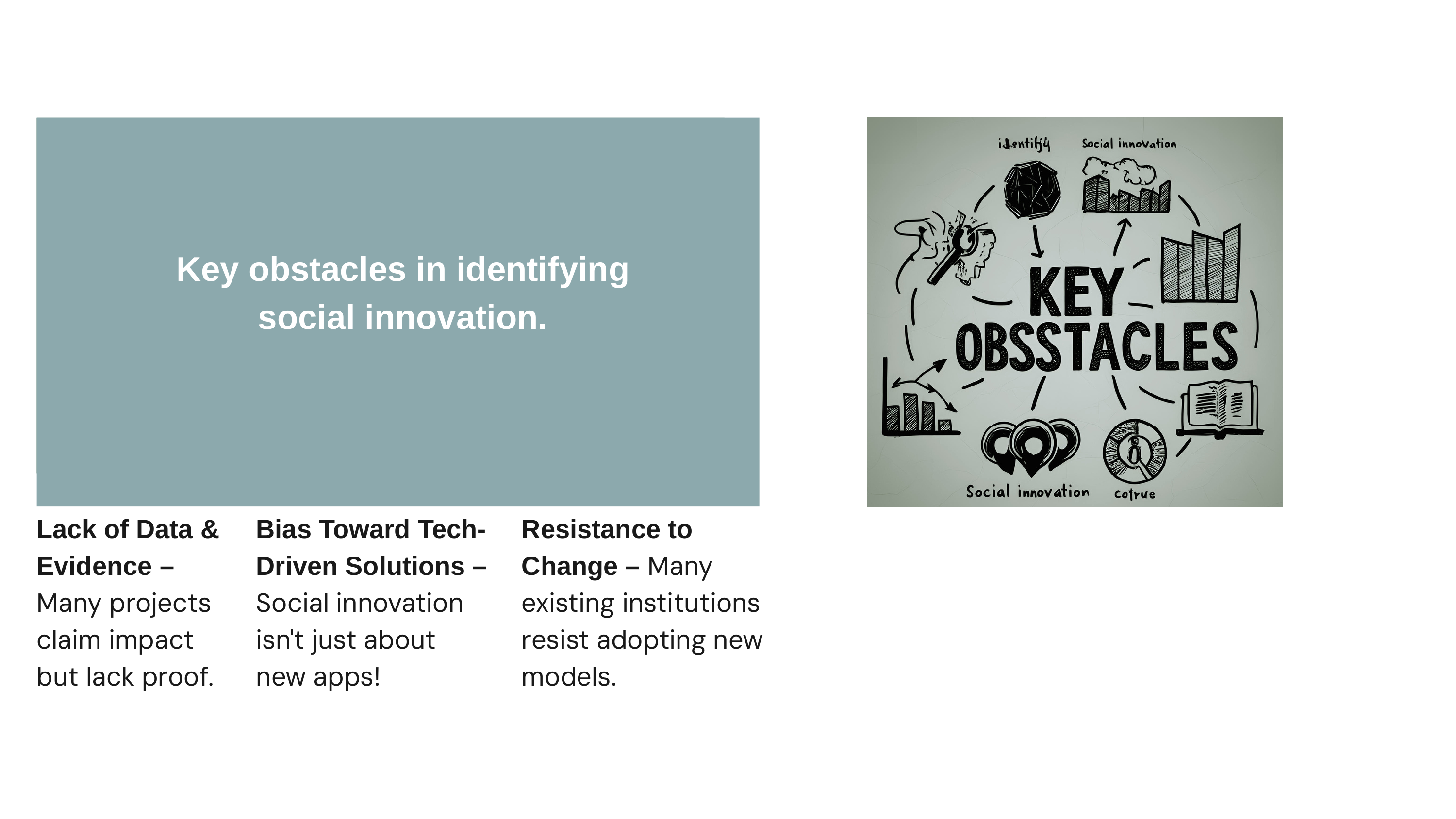

Key obstacles in identifying social innovation.
Lack of Data & Evidence – Many projects claim impact but lack proof.
Bias Toward Tech-Driven Solutions – Social innovation isn't just about new apps!
Resistance to Change – Many existing institutions resist adopting new models.